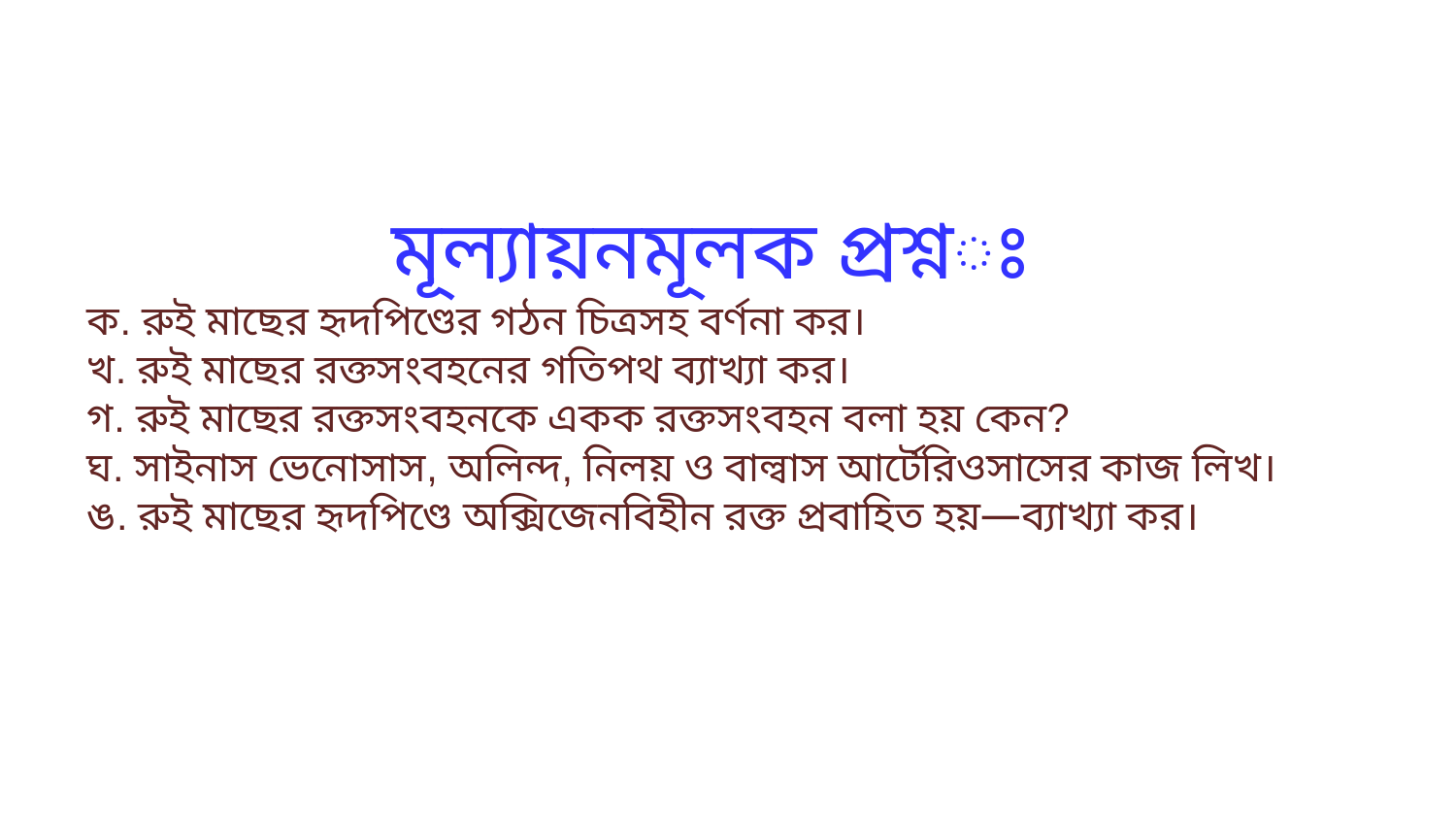

মূল্যায়নমূলক প্রশ্নঃ
ক. রুই মাছের হৃদপিণ্ডের গঠন চিত্রসহ বর্ণনা কর।
খ. রুই মাছের রক্তসংবহনের গতিপথ ব্যাখ্যা কর।
গ. রুই মাছের রক্তসংবহনকে একক রক্তসংবহন বলা হয় কেন?
ঘ. সাইনাস ভেনোসাস, অলিন্দ, নিলয় ও বাল্বাস আর্টেরিওসাসের কাজ লিখ।
ঙ. রুই মাছের হৃদপিণ্ডে অক্সিজেনবিহীন রক্ত প্রবাহিত হয়—ব্যাখ্যা কর।